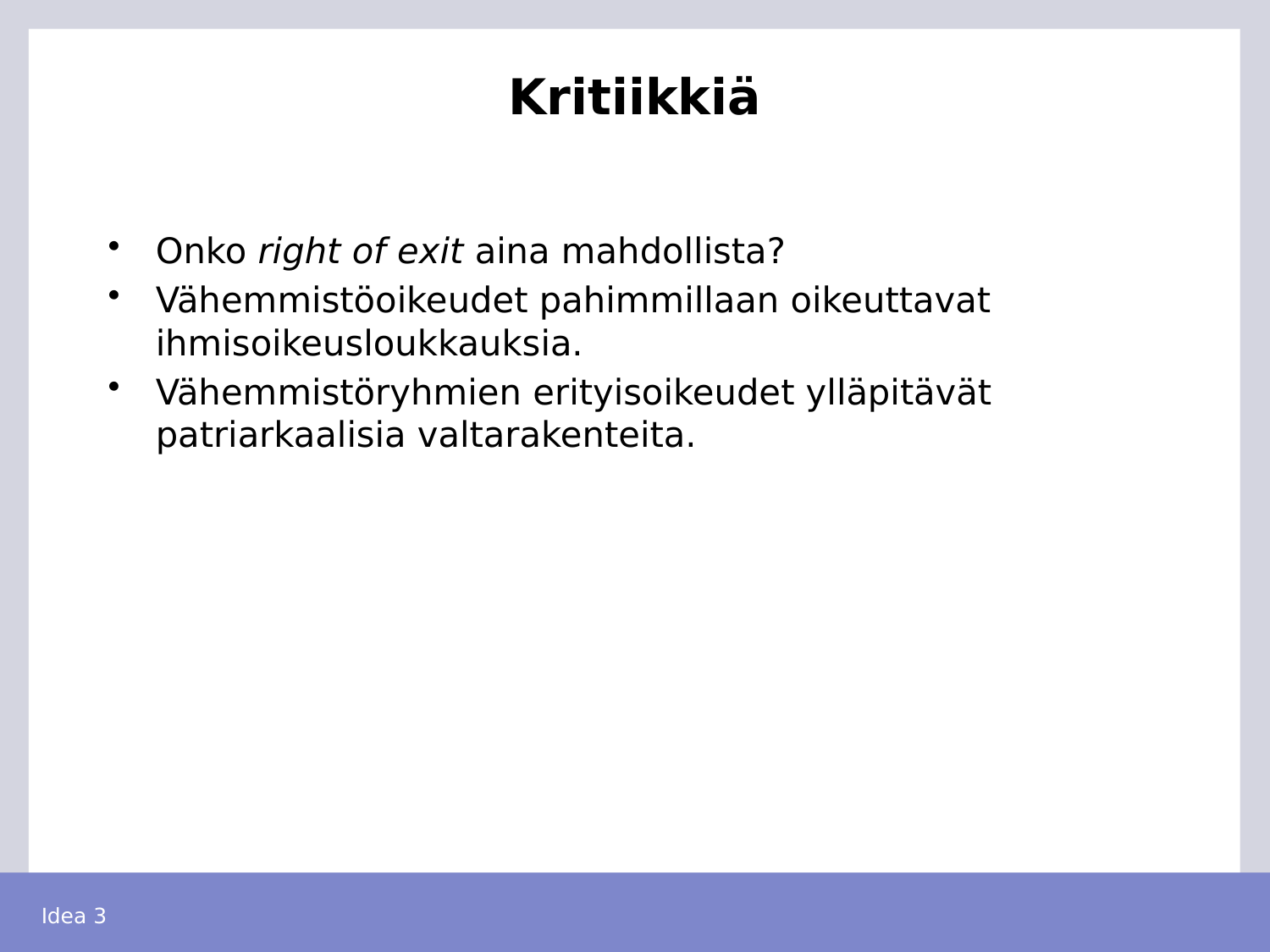

# Kritiikkiä
Onko right of exit aina mahdollista?
Vähemmistöoikeudet pahimmillaan oikeuttavat ihmisoikeusloukkauksia.
Vähemmistöryhmien erityisoikeudet ylläpitävät patriarkaalisia valtarakenteita.